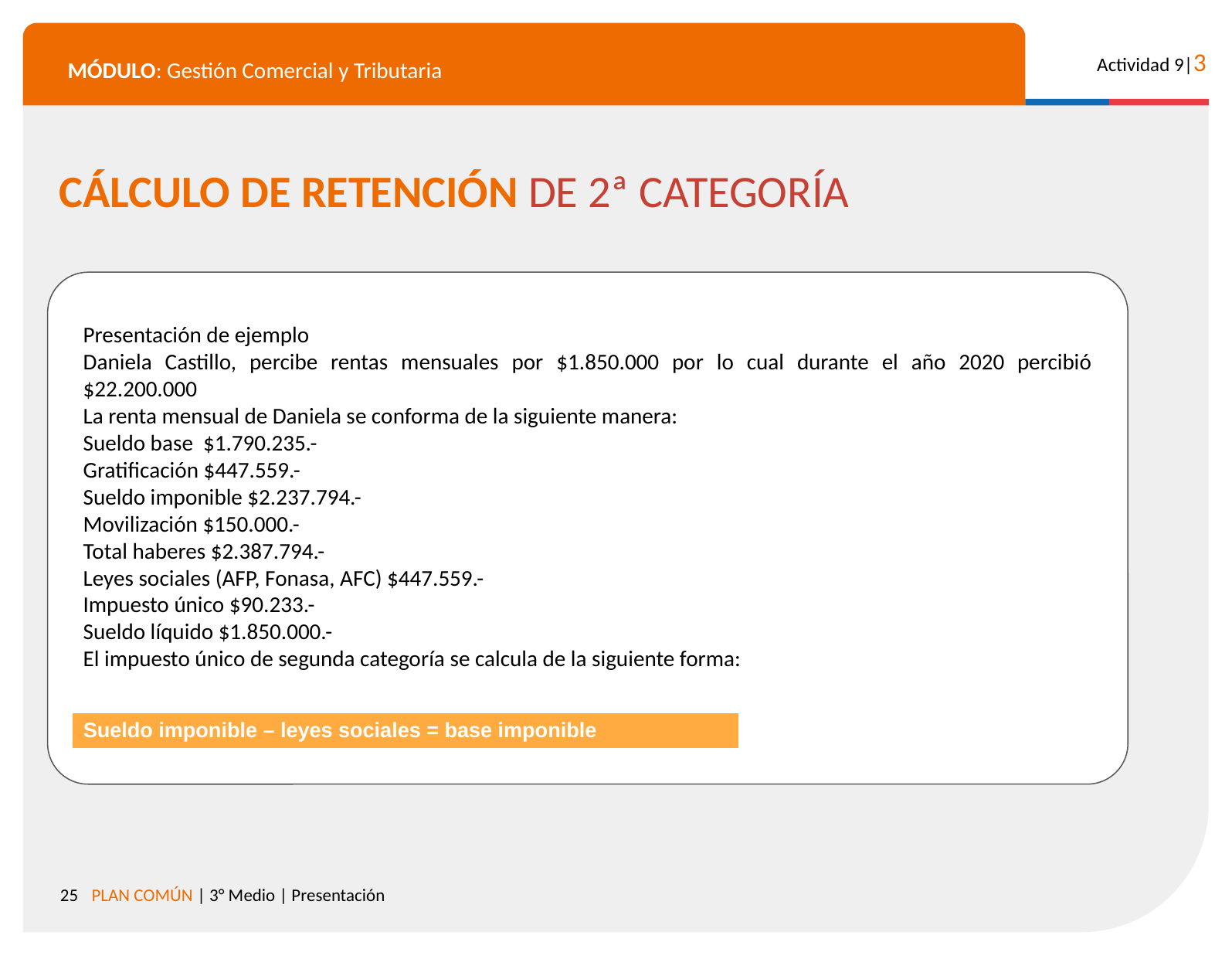

CÁLCULO DE RETENCIÓN DE 2ª CATEGORÍA

Presentación de ejemplo
Daniela Castillo, percibe rentas mensuales por $1.850.000 por lo cual durante el año 2020 percibió $22.200.000
La renta mensual de Daniela se conforma de la siguiente manera:
Sueldo base  $1.790.235.-
Gratificación $447.559.-
Sueldo imponible $2.237.794.-
Movilización $150.000.-
Total haberes $2.387.794.-
Leyes sociales (AFP, Fonasa, AFC) $447.559.-
Impuesto único $90.233.-
Sueldo líquido $1.850.000.-
El impuesto único de segunda categoría se calcula de la siguiente forma:
| Sueldo imponible – leyes sociales = base imponible |
| --- |